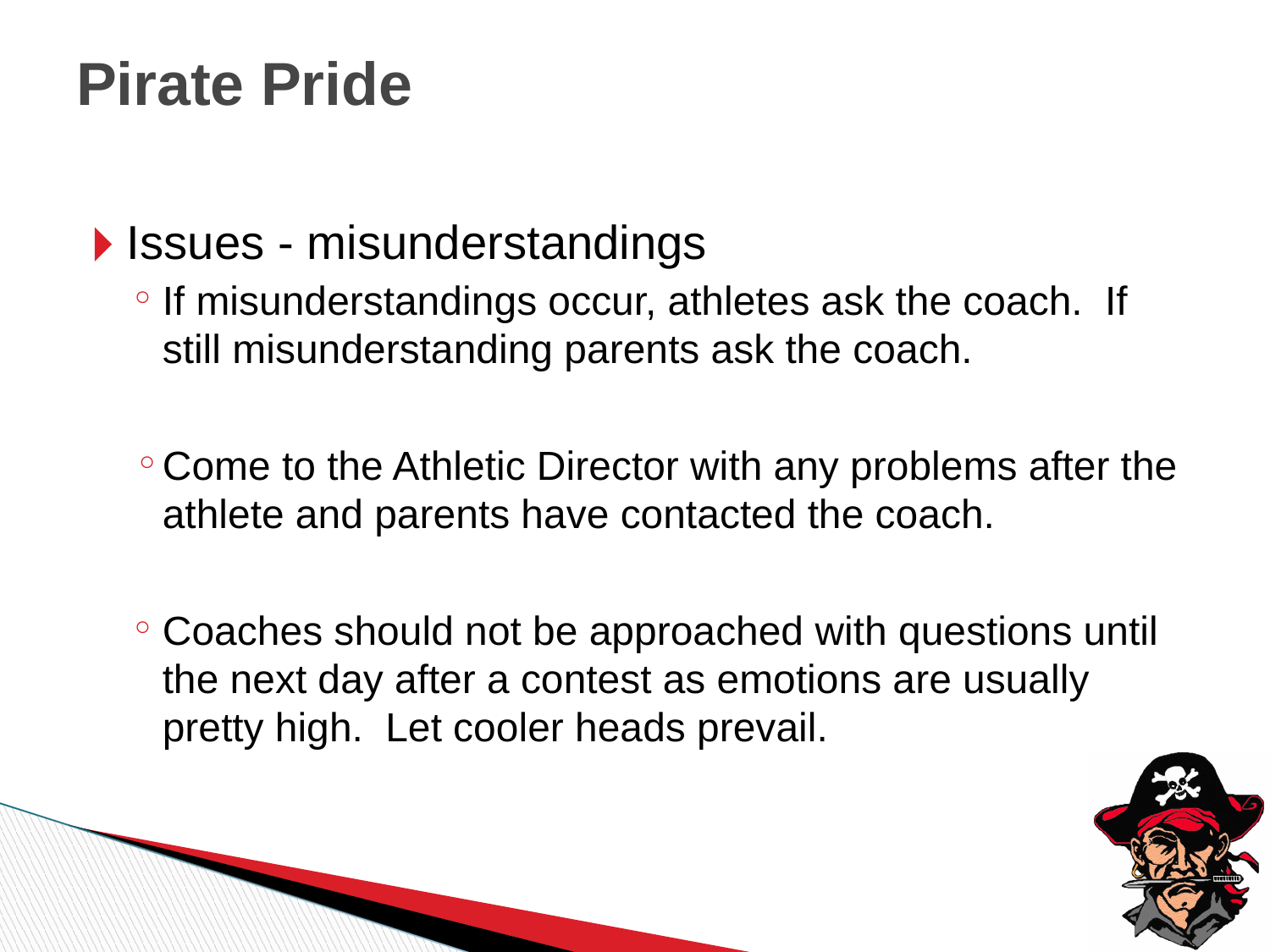

Pirate Pride
Issues - misunderstandings
If misunderstandings occur, athletes ask the coach.  If still misunderstanding parents ask the coach.

Come to the Athletic Director with any problems after the athlete and parents have contacted the coach.

Coaches should not be approached with questions until the next day after a contest as emotions are usually pretty high.  Let cooler heads prevail.